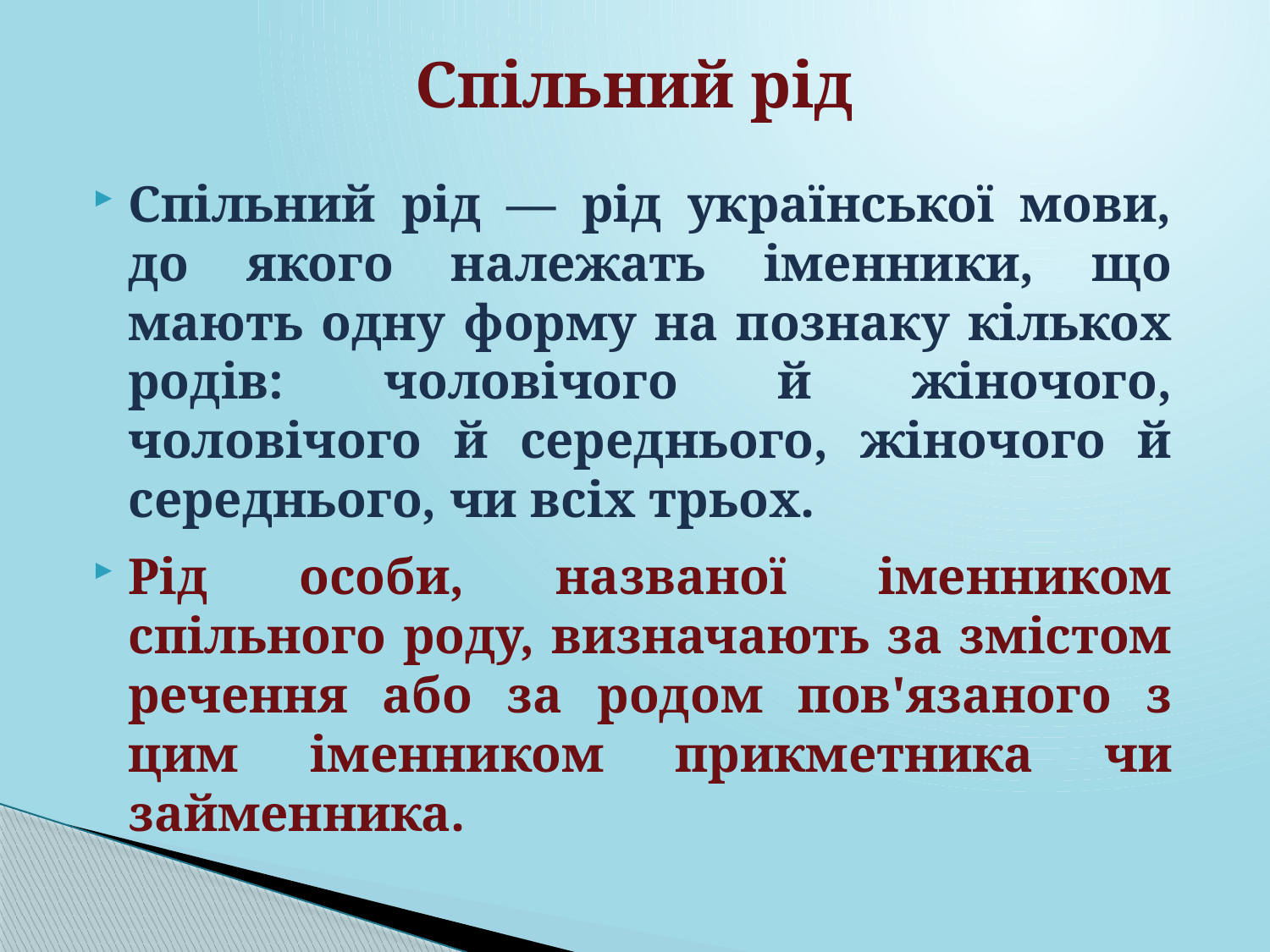

# Спільний рід
Спільний рід — рід української мови, до якого належать іменники, що мають одну форму на познаку кількох родів: чоловічого й жіночого, чоловічого й середнього, жіночого й середнього, чи всіх трьох.
Рід особи, названої іменником спільного роду, визначають за змістом речення або за родом пов'язаного з цим іменником прикметника чи займенника.